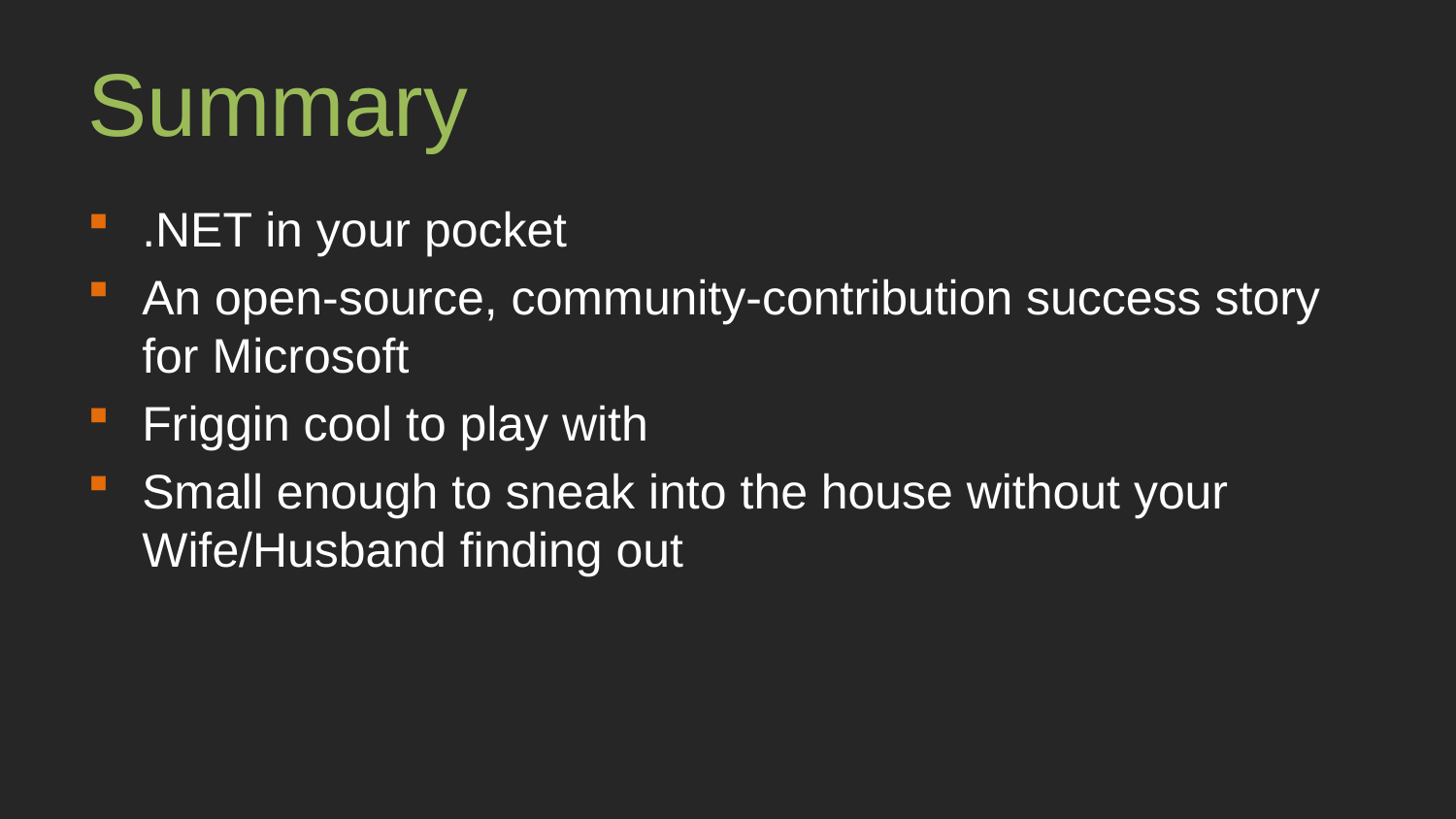

# Summary
.NET in your pocket
An open-source, community-contribution success story for Microsoft
Friggin cool to play with
Small enough to sneak into the house without your Wife/Husband finding out